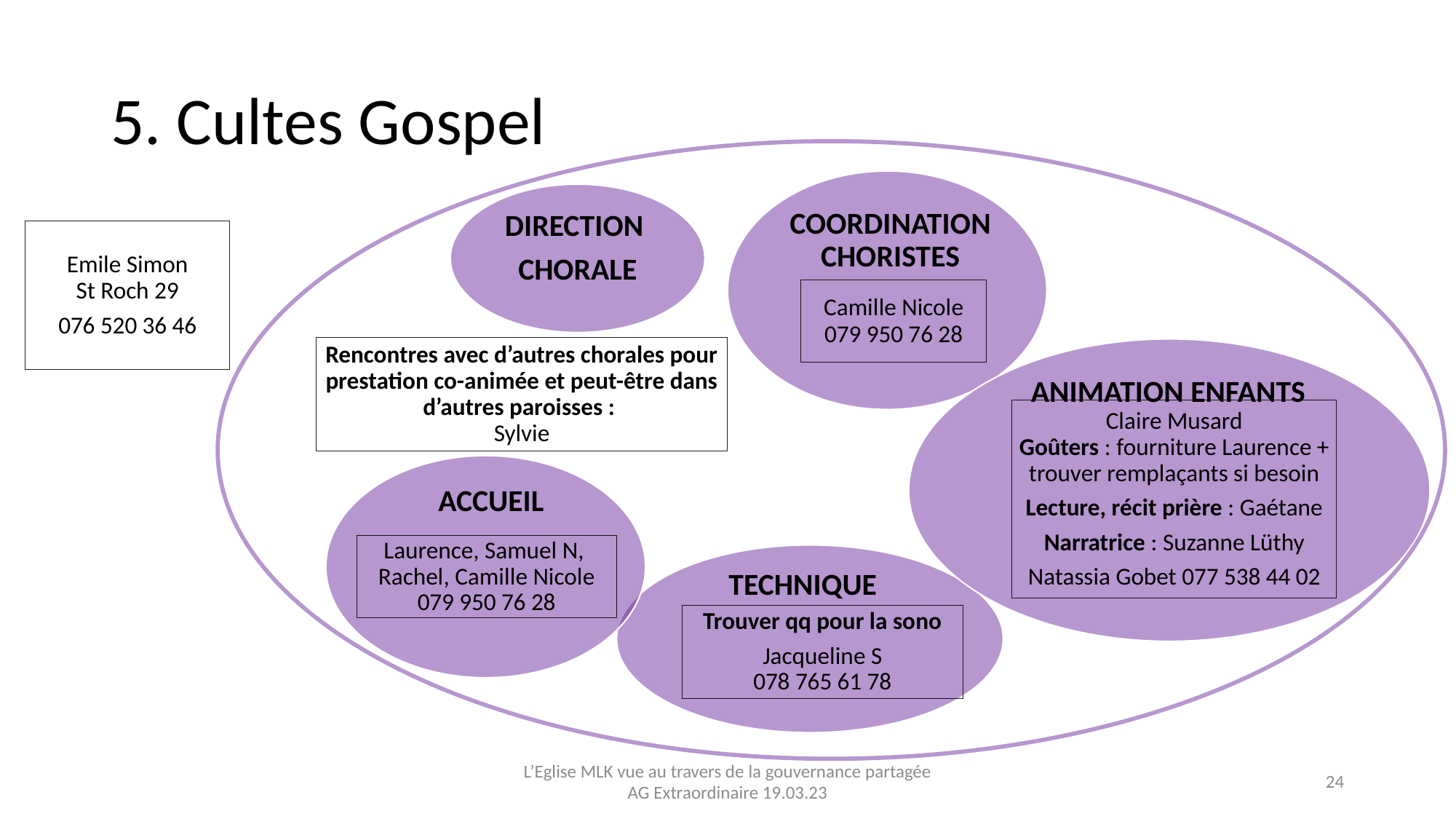

# 5. Cultes Gospel

Coordination choristes

Direction
chorale

Emile Simon
St Roch 29
076 520 36 46
Camille Nicole
079 950 76 28
Rencontres avec d’autres chorales pour prestation co-animée et peut-être dans d’autres paroisses :
Sylvie

Animation enfants

Claire Musard
Goûters : fourniture Laurence + trouver remplaçants si besoin
Lecture, récit prière : Gaétane
Narratrice : Suzanne Lüthy
Natassia Gobet 077 538 44 02

Accueil

Laurence, Samuel N,
Rachel, Camille Nicole
079 950 76 28

Technique

Trouver qq pour la sono
Jacqueline S
078 765 61 78
24
L’Eglise MLK vue au travers de la gouvernance partagée
AG Extraordinaire 19.03.23